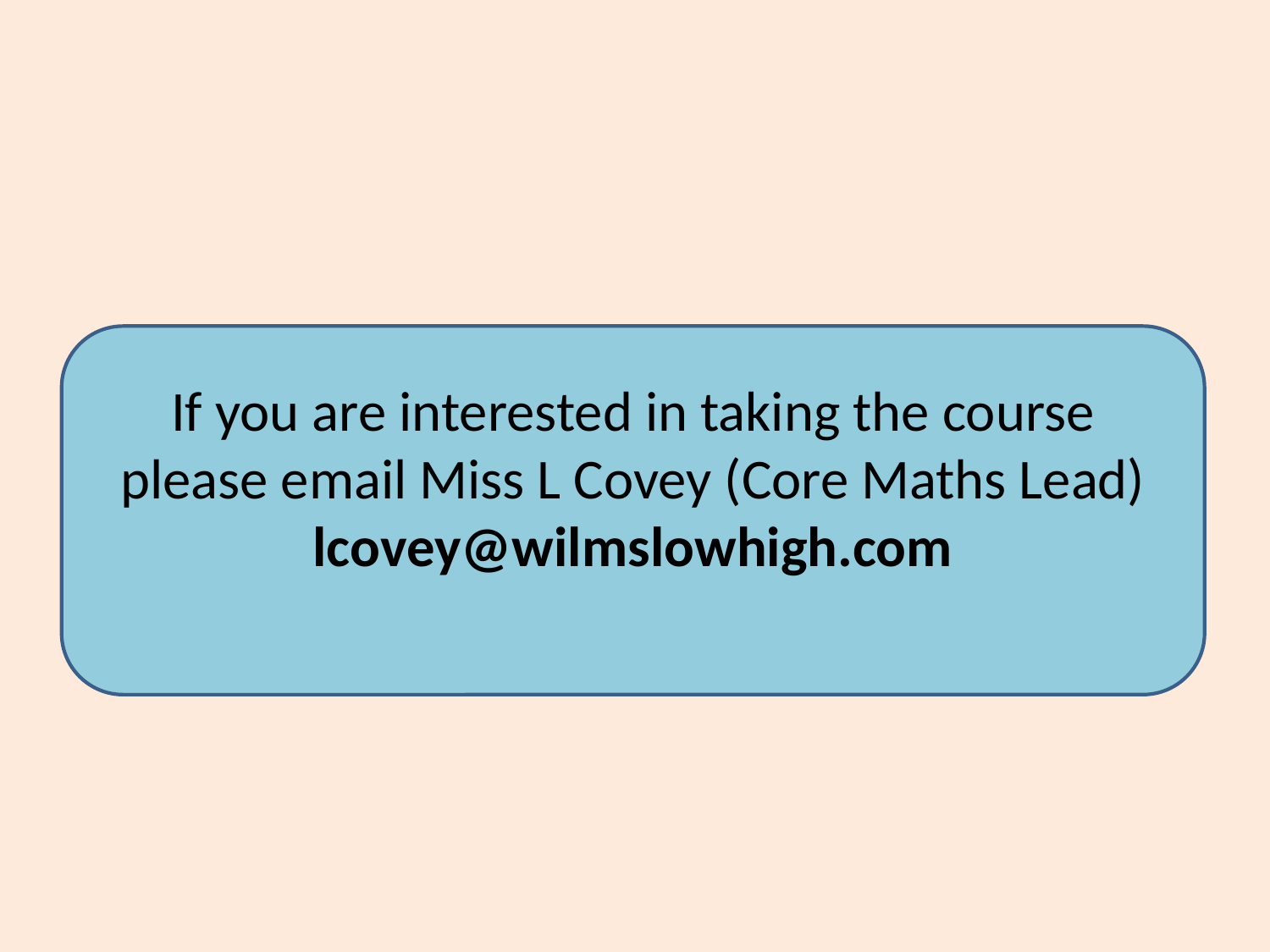

#

If you are interested in taking the course please email Miss L Covey (Core Maths Lead) lcovey@wilmslowhigh.com